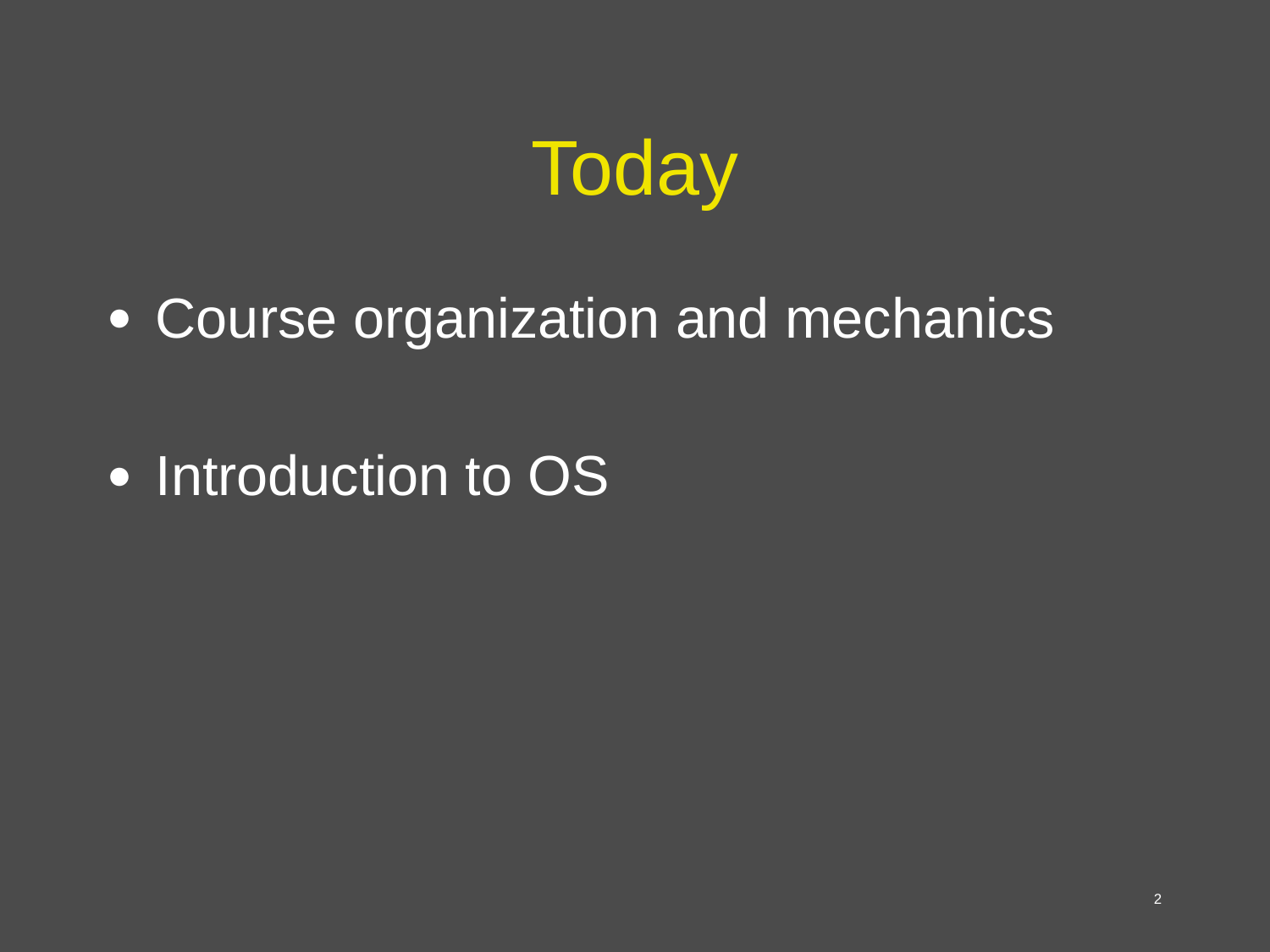

# Today
Course organization and mechanics

Introduction to OS
2